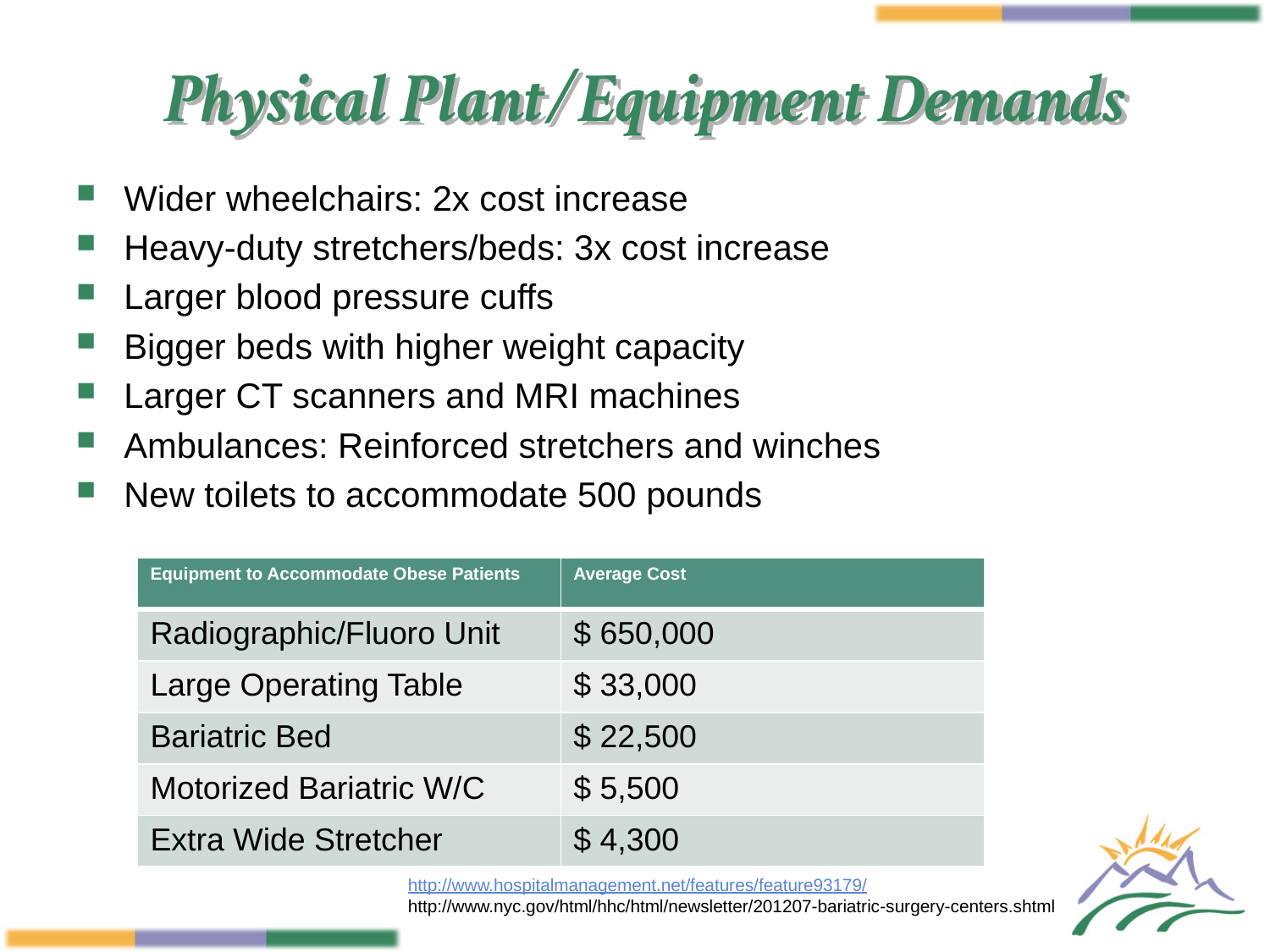

# Physical Plant/Equipment Demands
Wider wheelchairs: 2x cost increase
Heavy-duty stretchers/beds: 3x cost increase
Larger blood pressure cuffs
Bigger beds with higher weight capacity
Larger CT scanners and MRI machines
Ambulances: Reinforced stretchers and winches
New toilets to accommodate 500 pounds

| Equipment to Accommodate Obese Patients | Average Cost |
| --- | --- |
| Radiographic/Fluoro Unit | $ 650,000 |
| Large Operating Table | $ 33,000 |
| Bariatric Bed | $ 22,500 |
| Motorized Bariatric W/C | $ 5,500 |
| Extra Wide Stretcher | $ 4,300 |
http://www.hospitalmanagement.net/features/feature93179/
http://www.nyc.gov/html/hhc/html/newsletter/201207-bariatric-surgery-centers.shtml